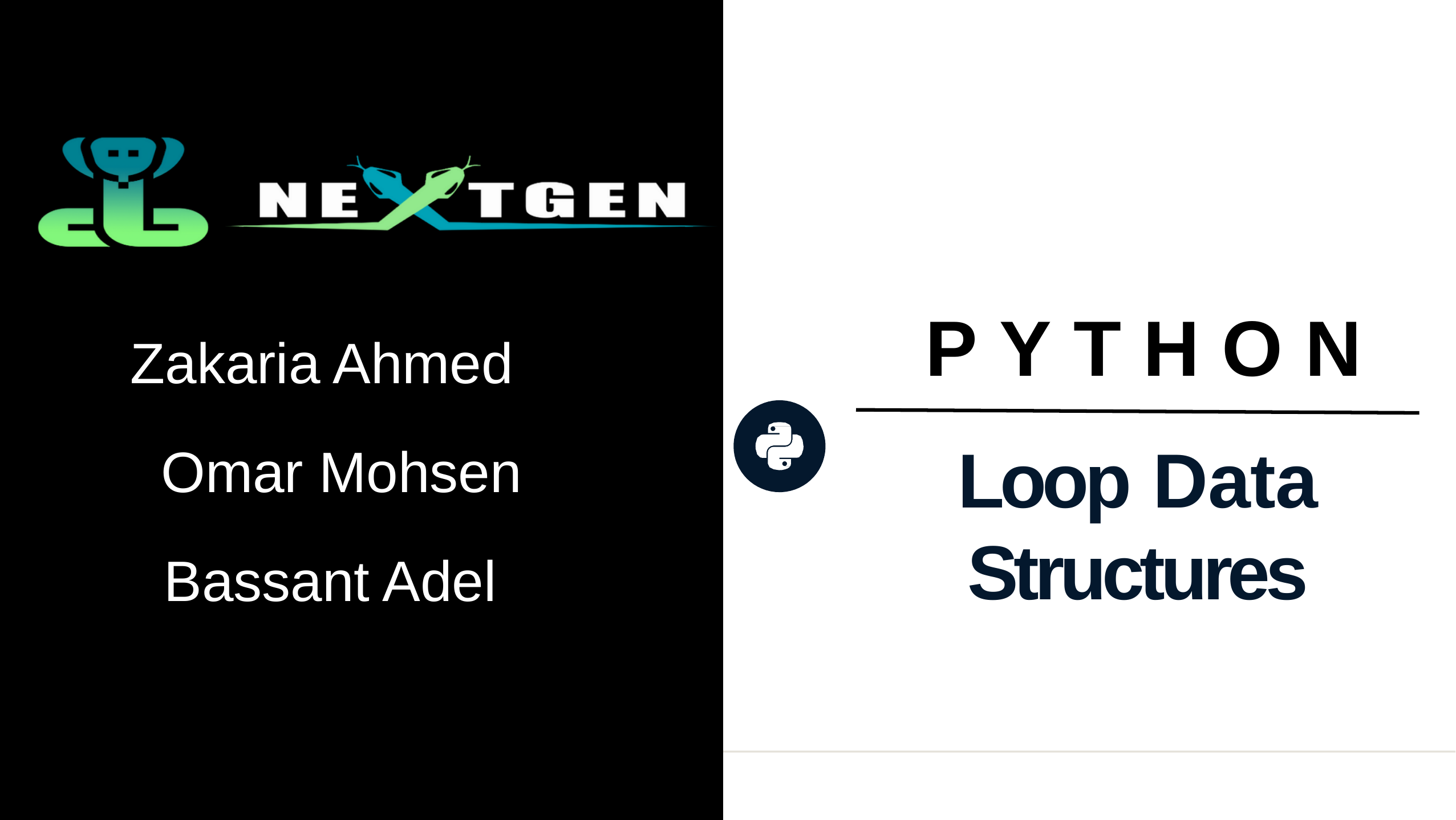

P Y T H O N
Zakaria Ahmed
# Loop Data Structures

Omar Mohsen
Bassant Adel